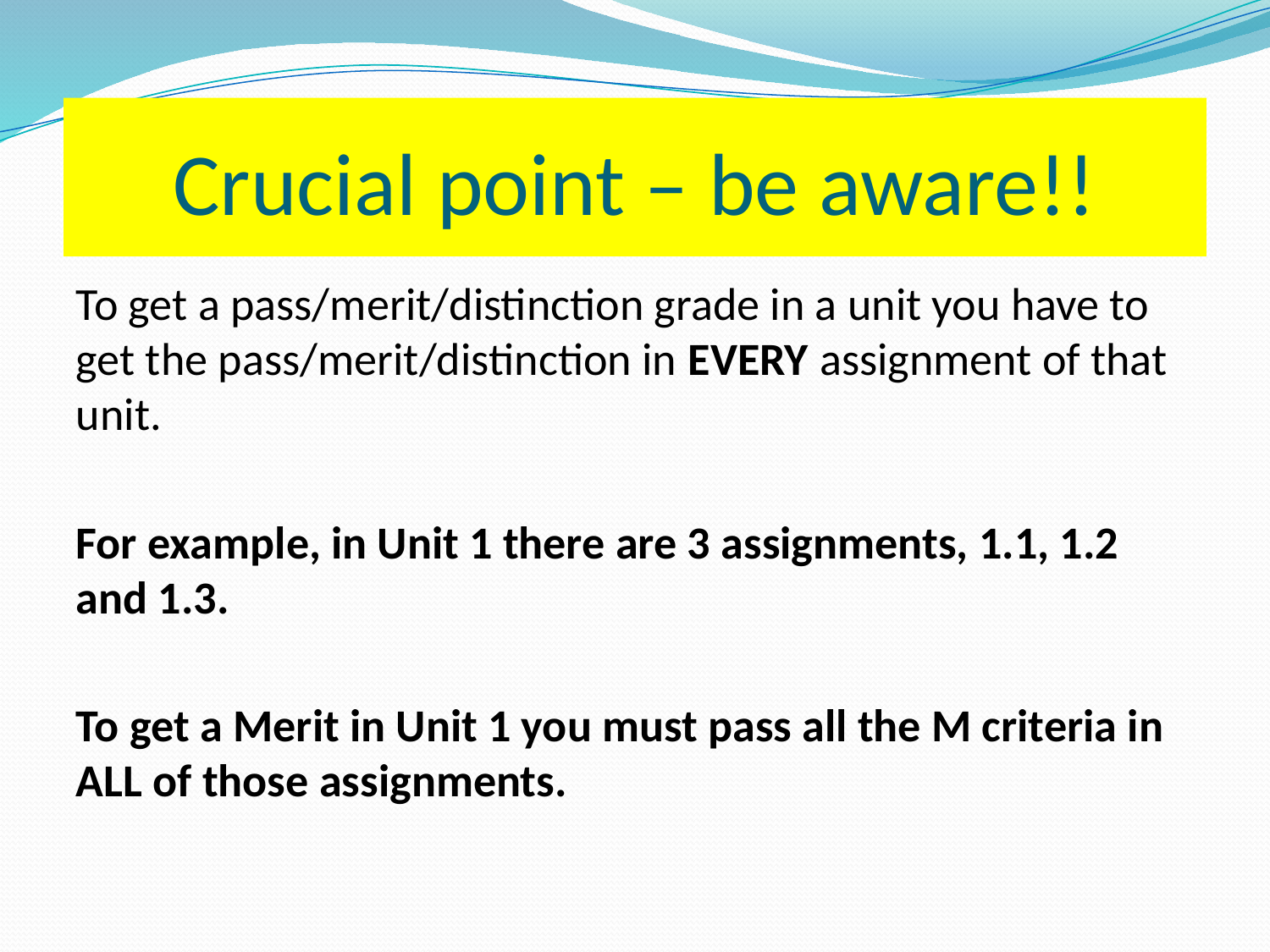

# Crucial point – be aware!!
To get a pass/merit/distinction grade in a unit you have to get the pass/merit/distinction in EVERY assignment of that unit.

For example, in Unit 1 there are 3 assignments, 1.1, 1.2 and 1.3.

To get a Merit in Unit 1 you must pass all the M criteria in ALL of those assignments.